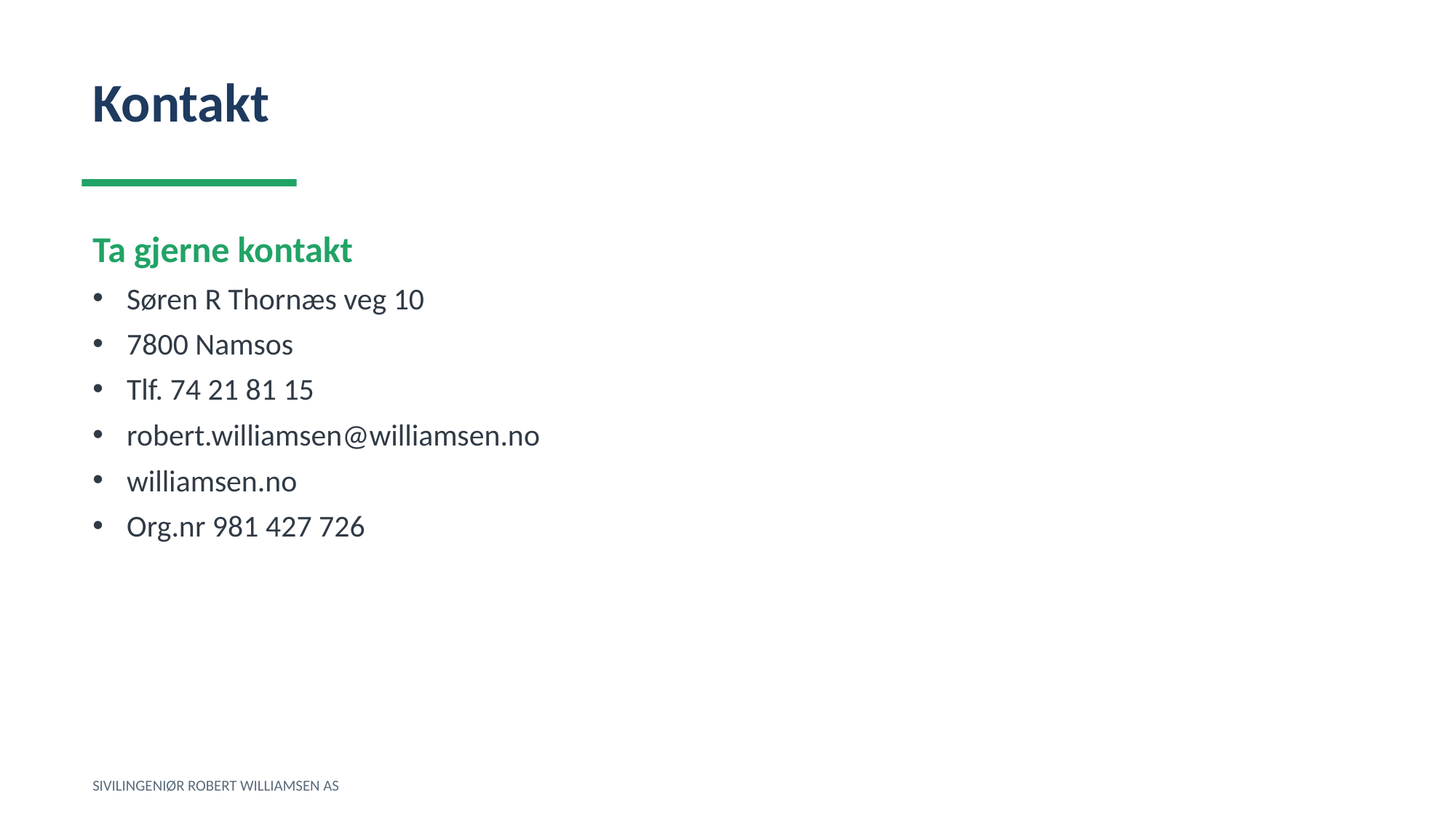

Kontakt

Ta gjerne kontakt
Søren R Thornæs veg 10
7800 Namsos
Tlf. 74 21 81 15
robert.williamsen@williamsen.no
williamsen.no
Org.nr 981 427 726
SIVILINGENIØR ROBERT WILLIAMSEN AS